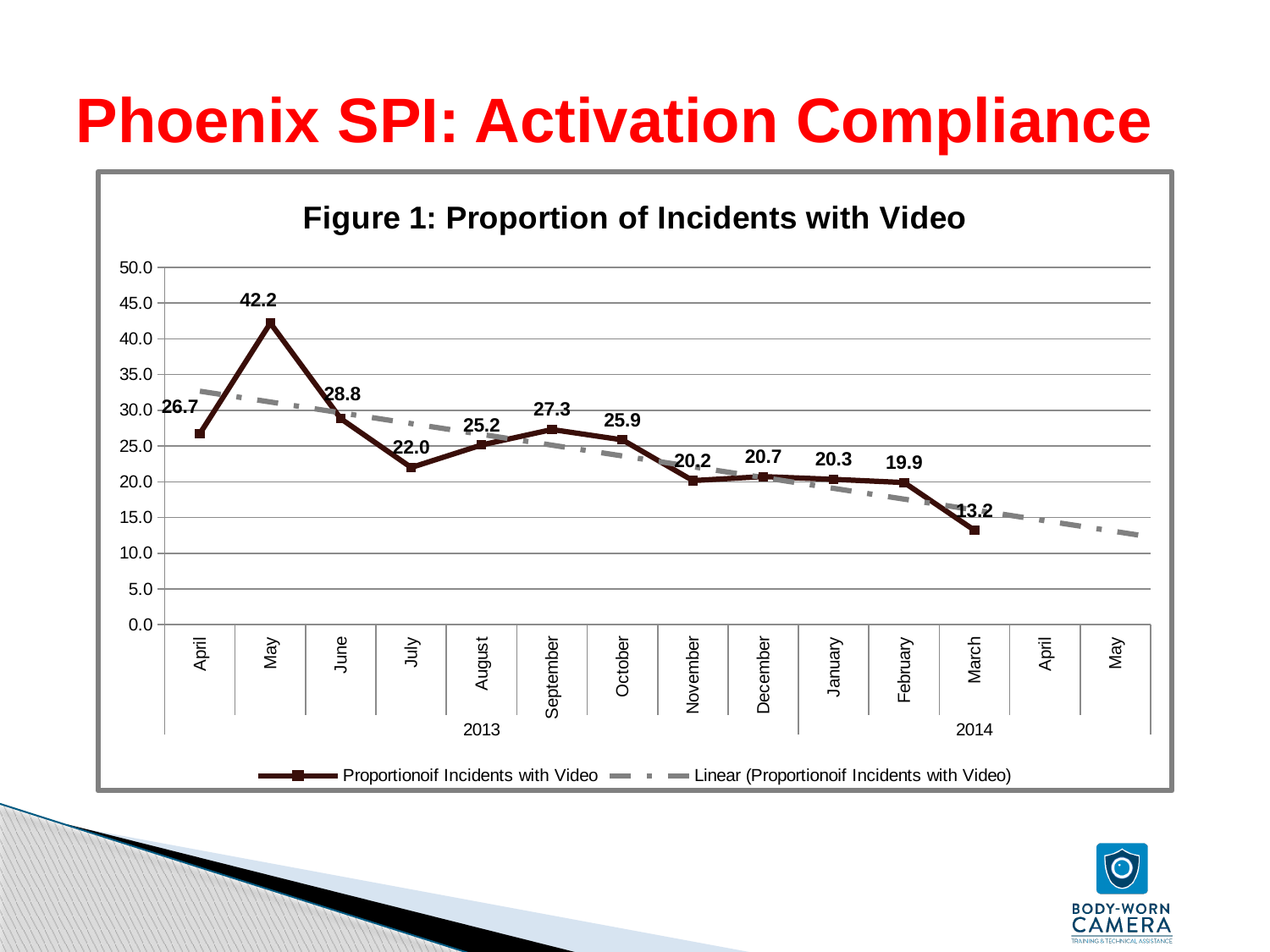

# Phoenix SPI: Activation Compliance

[unsupported chart]